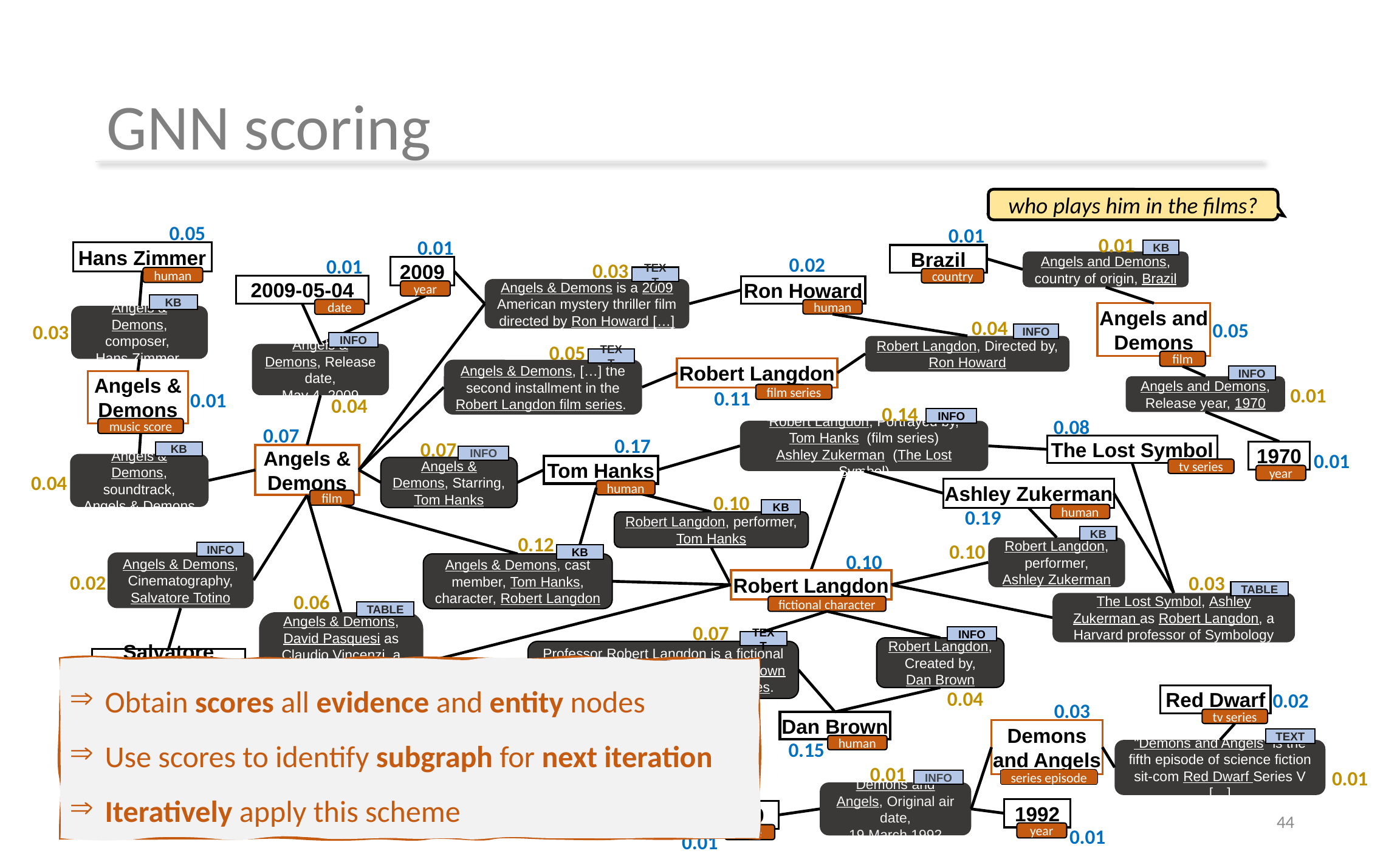

# GNN scoring

who plays him in the films?
0.05
0.01
0.01
0.01
KB
Angels and Demons, country of origin, Brazil
Hans Zimmer
human
Brazil
country
0.02
0.01
0.03
2009
year
TEXT
Angels & Demons is a 2009 American mystery thriller film directed by Ron Howard […]
2009-05-04
date
Ron Howard
human
KB
Angels & Demons, composer,
Hans Zimmer
Angels and Demons
film
0.04
0.05
0.03
INFO
Robert Langdon, Directed by,
Ron Howard
INFO
Angels & Demons, Release date,
May 4, 2009
0.05
TEXT
Angels & Demons, […] the second installment in the Robert Langdon film series.
Robert Langdon
film series
INFO
Angels and Demons, Release year, 1970
Angels & Demons
music score
0.01
0.11
0.01
0.04
0.14
INFO
Robert Langdon, Portrayed by,
Tom Hanks  (film series)
Ashley Zukerman  (The Lost Symbol)
0.08
0.07
0.17
0.07
The Lost Symbol
tv series
1970
year
KB
Angels & Demons, soundtrack,
Angels & Demons
0.01
Angels & Demons
film
INFO
Angels & Demons, Starring,
Tom Hanks
Tom Hanks
human
0.04
Ashley Zukerman
human
0.10
KB
Robert Langdon, performer,
Tom Hanks
0.19
KB
Robert Langdon, performer,
Ashley Zukerman
0.12
0.10
INFO
Angels & Demons, Cinematography,
Salvatore Totino
0.10
KB
Angels & Demons, cast member, Tom Hanks, character, Robert Langdon
0.02
0.03
Robert Langdon
fictional character
TABLE
The Lost Symbol, Ashley Zukerman as Robert Langdon, a Harvard professor of Symbology
0.06
TABLE
Angels & Demons, David Pasquesi as Claudio Vincenzi, a Vatican police officer sent to summon Langdon.
0.07
INFO
Robert Langdon, Created by,
Dan Brown
TEXT
Professor Robert Langdon is a fictional character created by author Dan Brown for his Robert Langdon book series.
Salvatore Totino
human
 Obtain scores all evidence and entity nodes
 Use scores to identify subgraph for next iteration
 Iteratively apply this scheme
0.01
0.04
0.02
Red Dwarf
tv series
0.03
Dan Brown
human
Demons and Angels
series episode
David Pasquesi
human
Robert Langdon
novel series
TEXT
"Demons and Angels" is the fifth episode of science fiction sit-com Red Dwarf Series V […]
0.15
0.01
0.08
0.01
0.01
INFO
Demons and Angels, Original air date,
19 March 1992
44
1992
year
1992-03-19
date
0.01
0.01